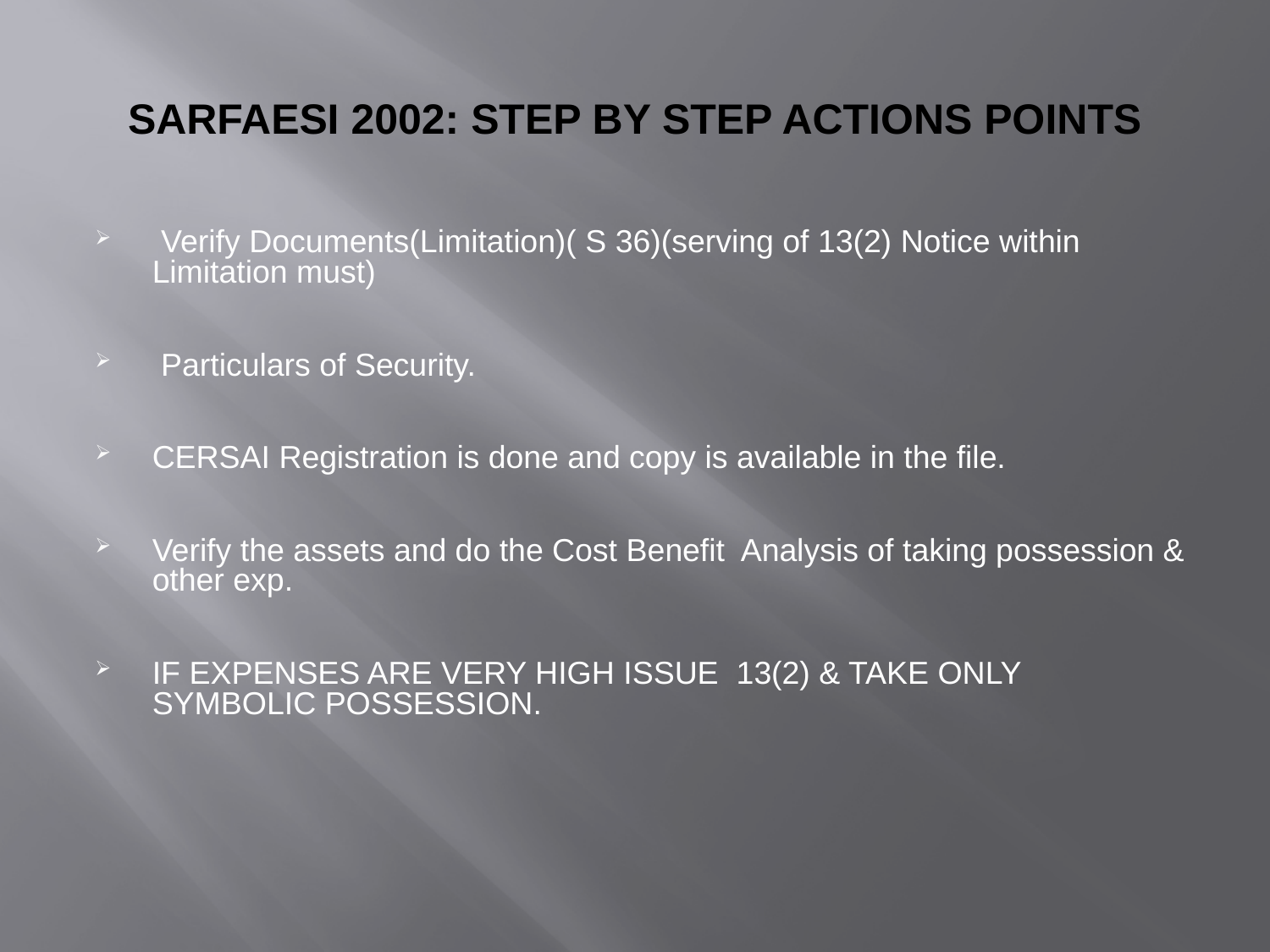

# SARFAESI 2002: STEP BY STEP ACTIONS POINTS
 Verify Documents(Limitation)( S 36)(serving of 13(2) Notice within Limitation must)

 Particulars of Security.

CERSAI Registration is done and copy is available in the file.

Verify the assets and do the Cost Benefit  Analysis of taking possession & other exp.

IF EXPENSES ARE VERY HIGH ISSUE  13(2) & TAKE ONLY SYMBOLIC POSSESSION.